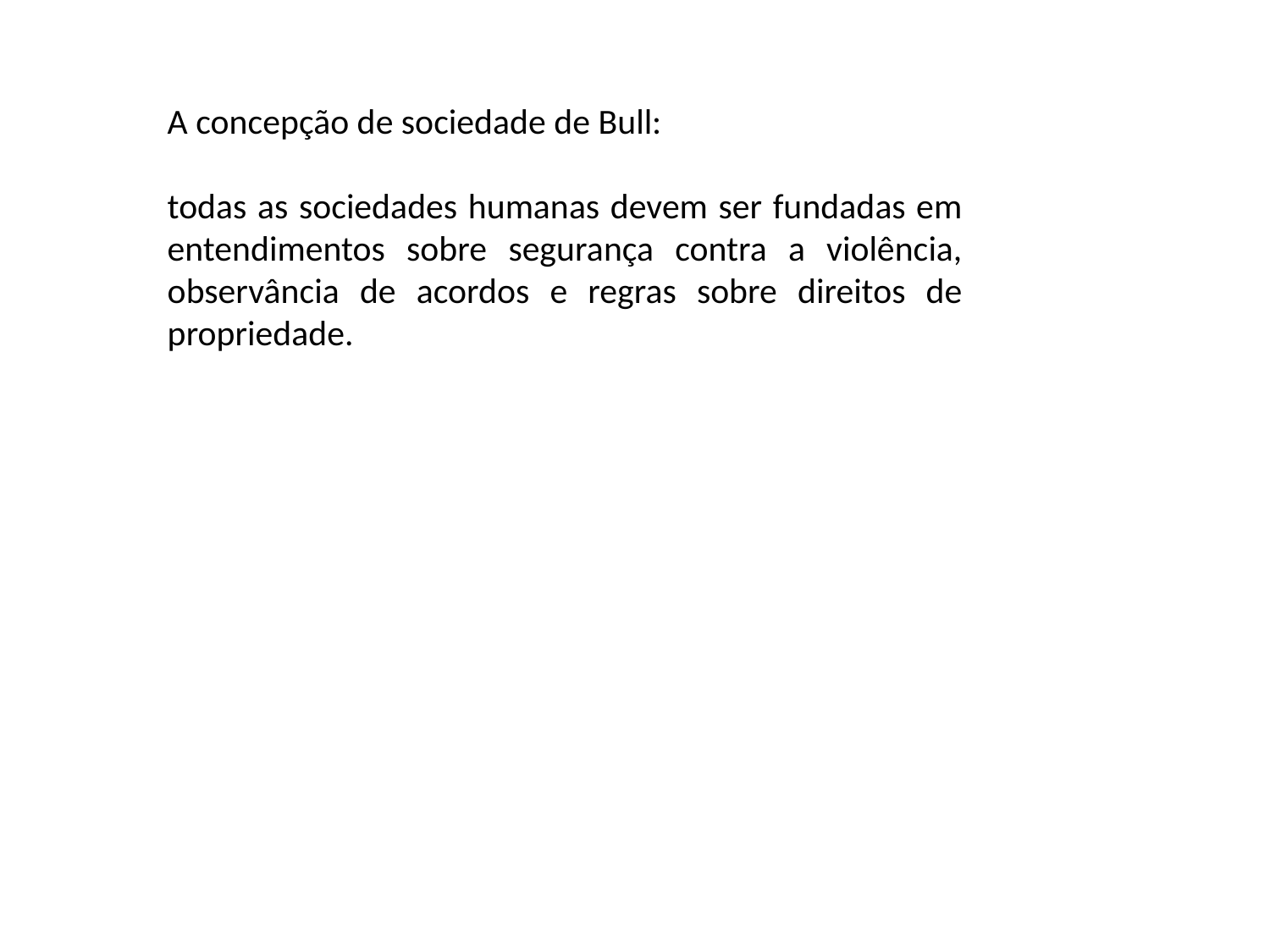

A concepção de sociedade de Bull:

todas as sociedades humanas devem ser fundadas em entendimentos sobre segurança contra a violência, observância de acordos e regras sobre direitos de propriedade.